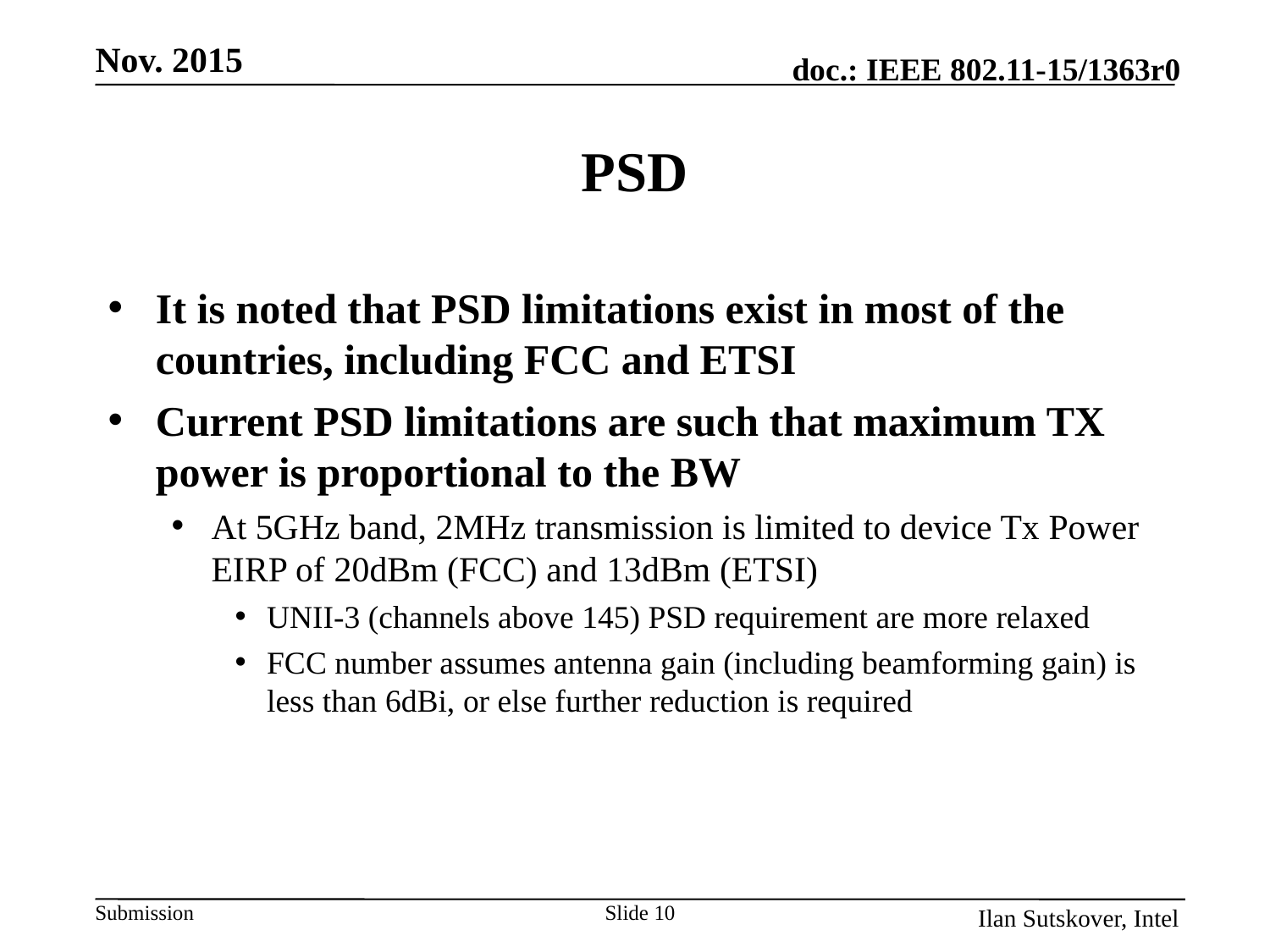

Nov. 2015
# PSD
It is noted that PSD limitations exist in most of the countries, including FCC and ETSI
Current PSD limitations are such that maximum TX power is proportional to the BW
At 5GHz band, 2MHz transmission is limited to device Tx Power EIRP of 20dBm (FCC) and 13dBm (ETSI)
UNII-3 (channels above 145) PSD requirement are more relaxed
FCC number assumes antenna gain (including beamforming gain) is less than 6dBi, or else further reduction is required
Slide 10